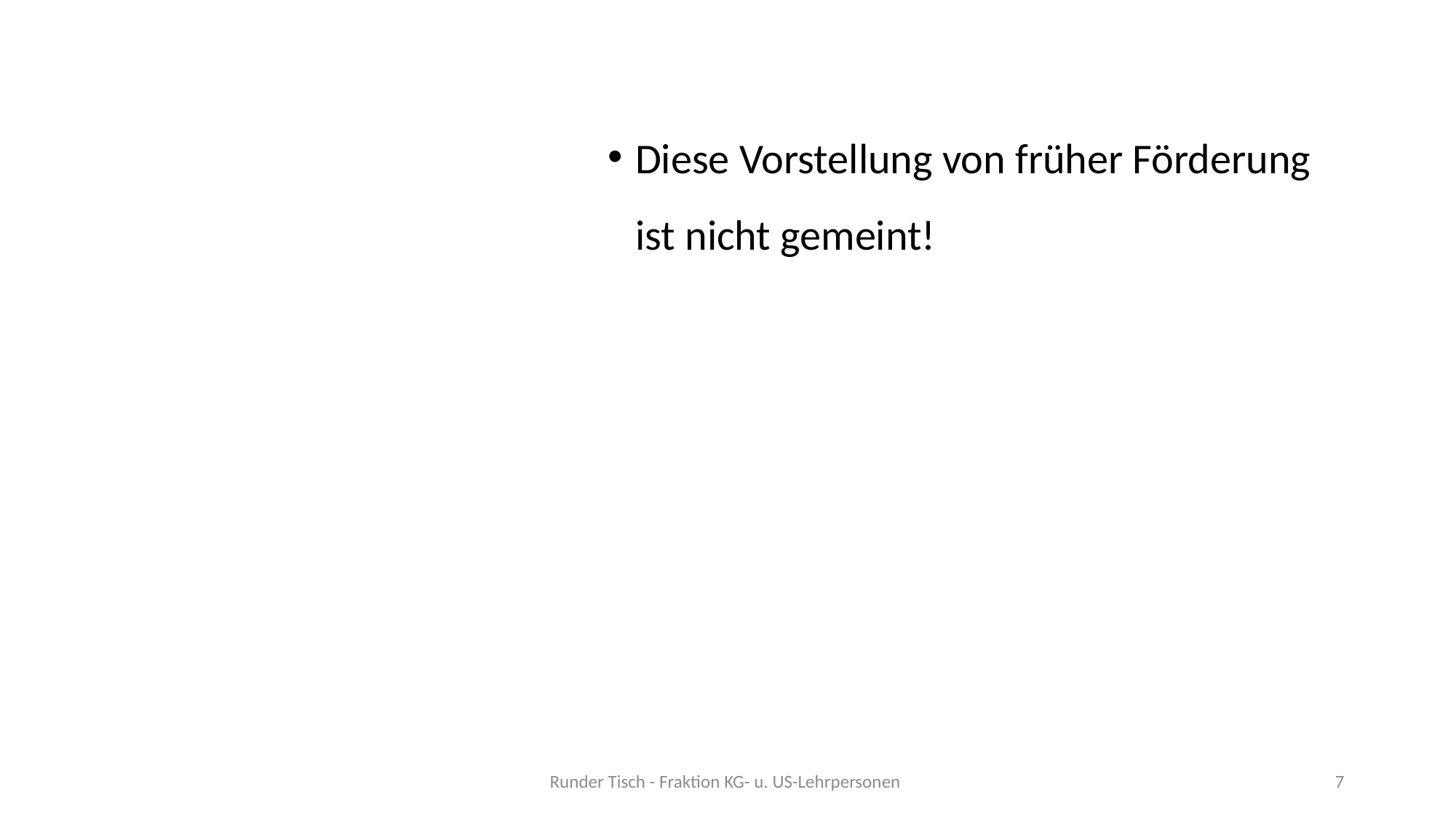

Diese Vorstellung von früher Förderung ist nicht gemeint!
Runder Tisch - Fraktion KG- u. US-Lehrpersonen
7